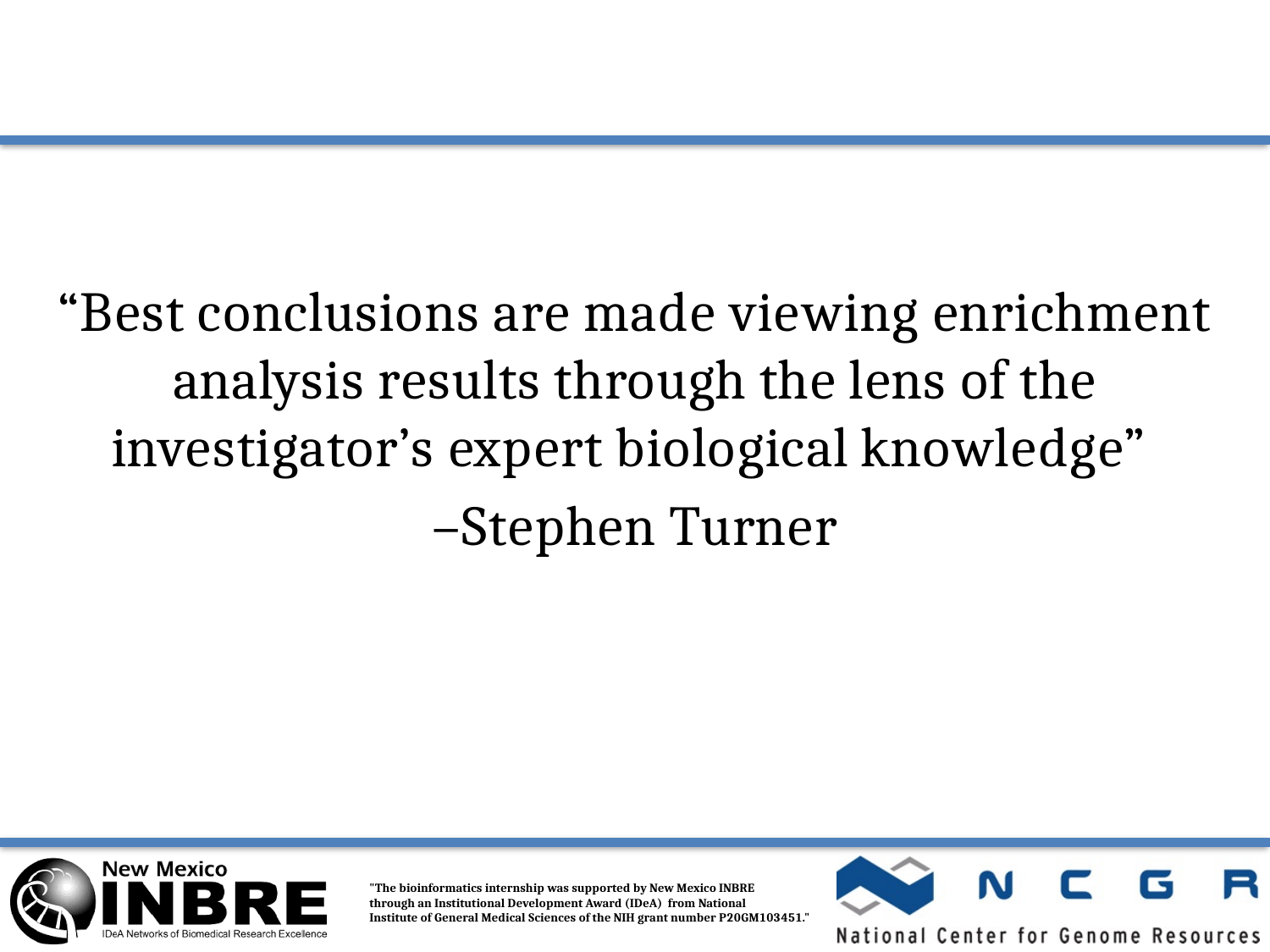

“Best conclusions are made viewing enrichment analysis results through the lens of the investigator’s expert biological knowledge”
–Stephen Turner